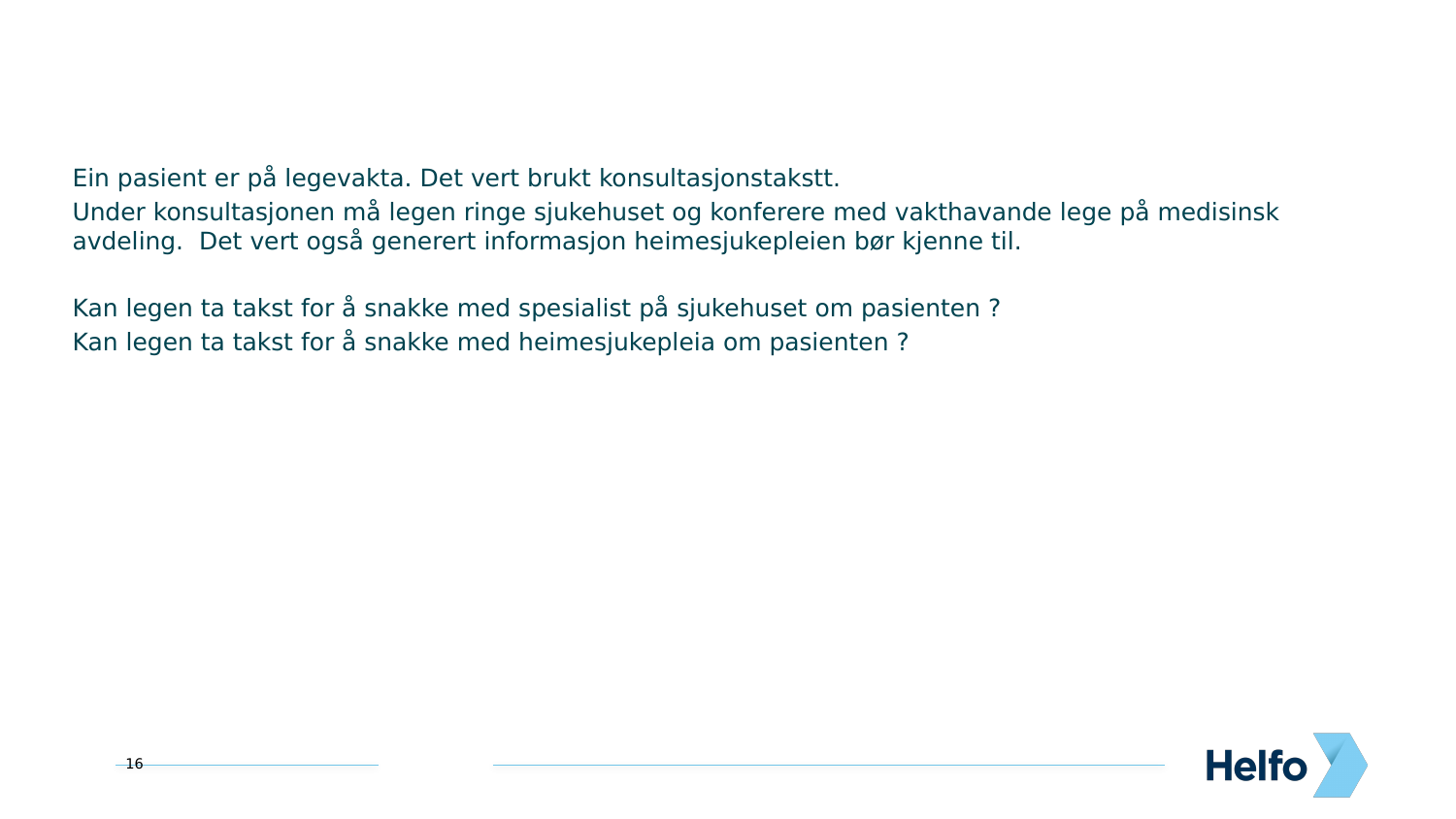

Ein pasient er på legevakta. Det vert brukt konsultasjonstakstt.
Under konsultasjonen må legen ringe sjukehuset og konferere med vakthavande lege på medisinsk avdeling.  Det vert også generert informasjon heimesjukepleien bør kjenne til.

Kan legen ta takst for å snakke med spesialist på sjukehuset om pasienten ?
Kan legen ta takst for å snakke med heimesjukepleia om pasienten ?

16